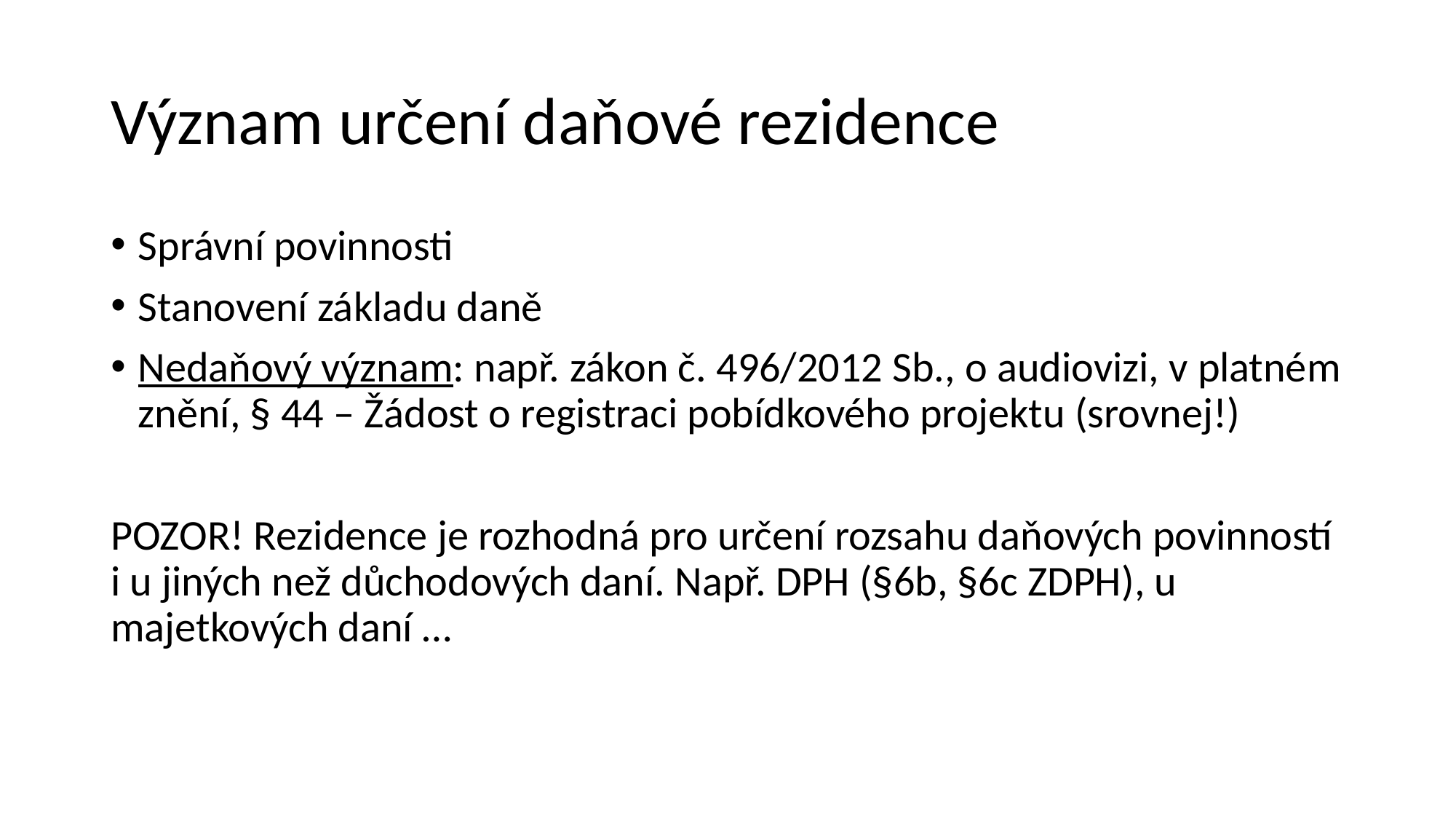

# Význam určení daňové rezidence
Správní povinnosti
Stanovení základu daně
Nedaňový význam: např. zákon č. 496/2012 Sb., o audiovizi, v platném znění, § 44 – Žádost o registraci pobídkového projektu (srovnej!)

POZOR! Rezidence je rozhodná pro určení rozsahu daňových povinností i u jiných než důchodových daní. Např. DPH (§6b, §6c ZDPH), u  majetkových daní …